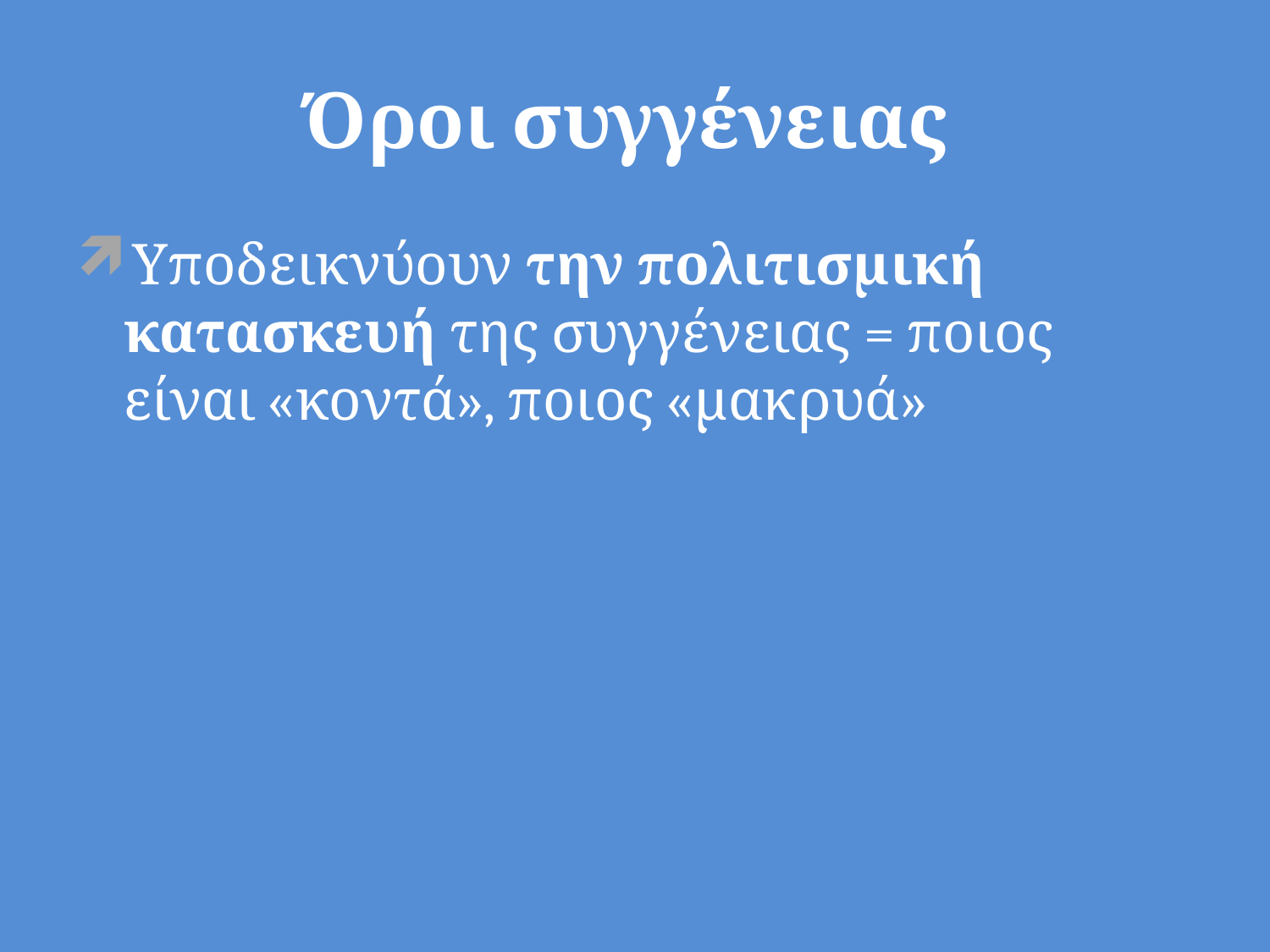

# Όροι συγγένειας
Υποδεικνύουν την πολιτισμική κατασκευή της συγγένειας = ποιος είναι «κοντά», ποιος «μακρυά»